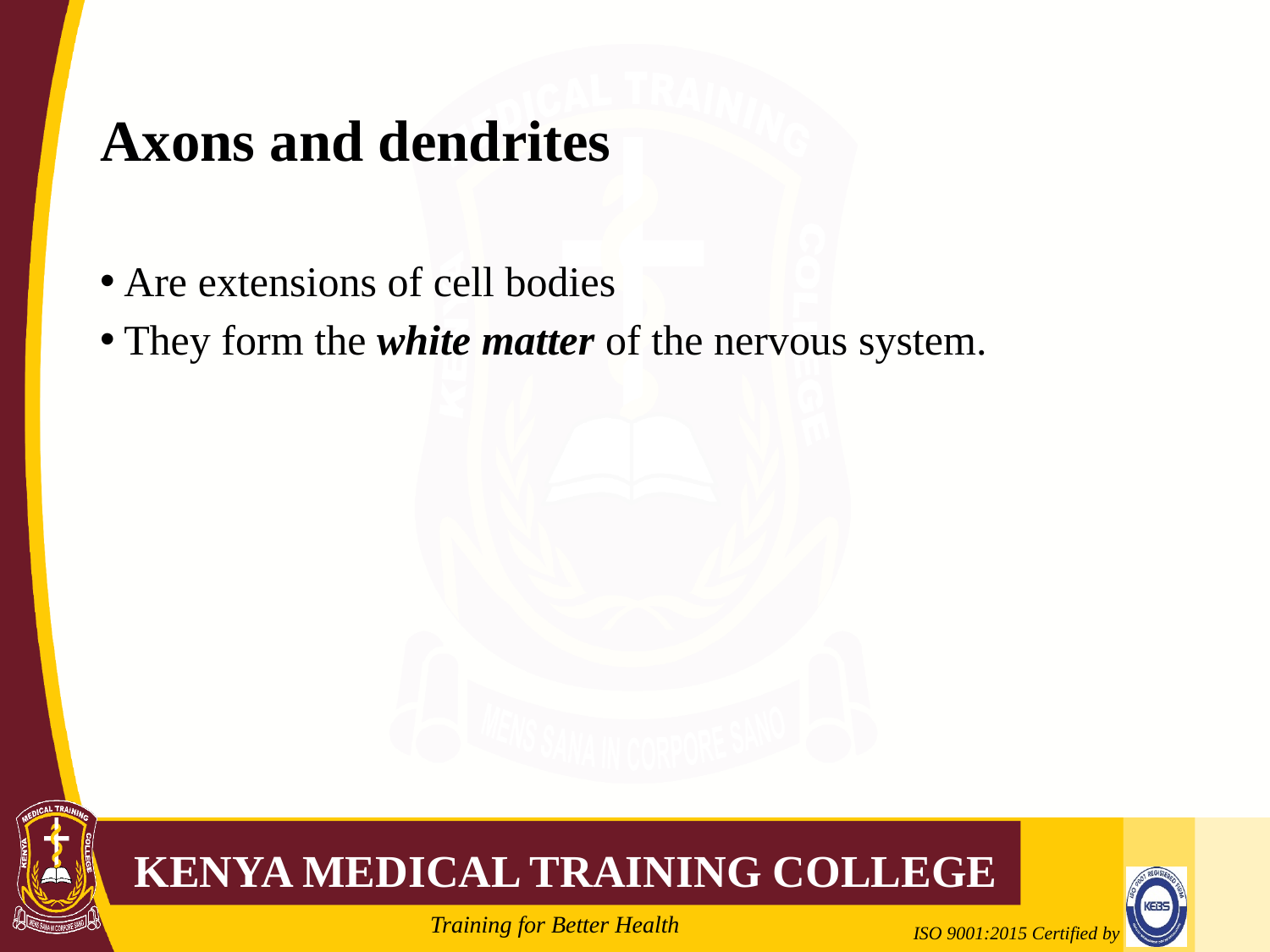

# Axons and dendrites
Are extensions of cell bodies
They form the white matter of the nervous system.